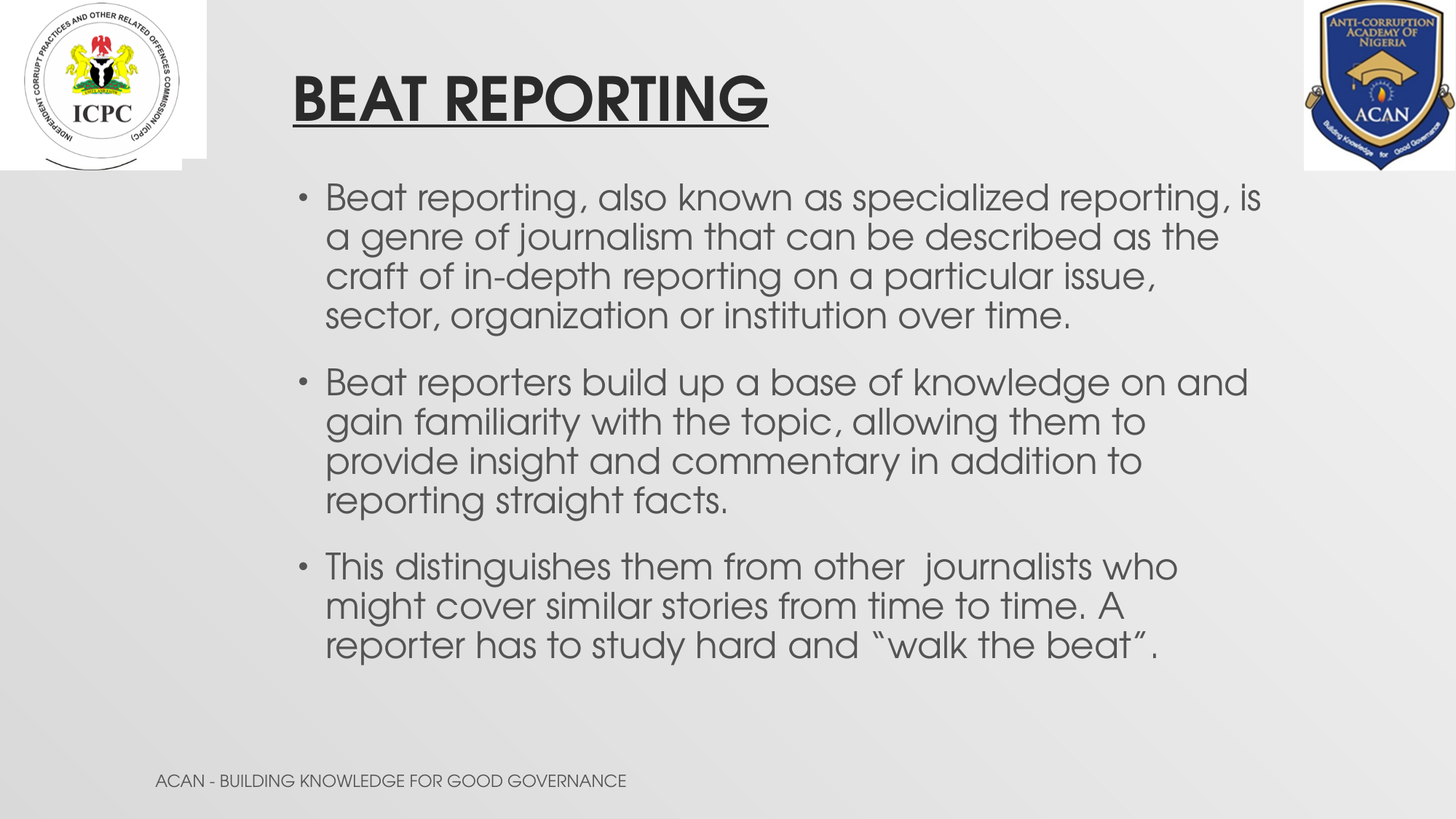

BEAT REPORTING
Beat reporting, also known as specialized reporting, is a genre of journalism that can be described as the craft of in-depth reporting on a particular issue, sector, organization or institution over time.
Beat reporters build up a base of knowledge on and gain familiarity with the topic, allowing them to provide insight and commentary in addition to reporting straight facts.
This distinguishes them from other  journalists who might cover similar stories from time to time. A reporter has to study hard and “walk the beat”.

ACAN - BUILDING KNOWLEDGE FOR GOOD GOVERNANCE